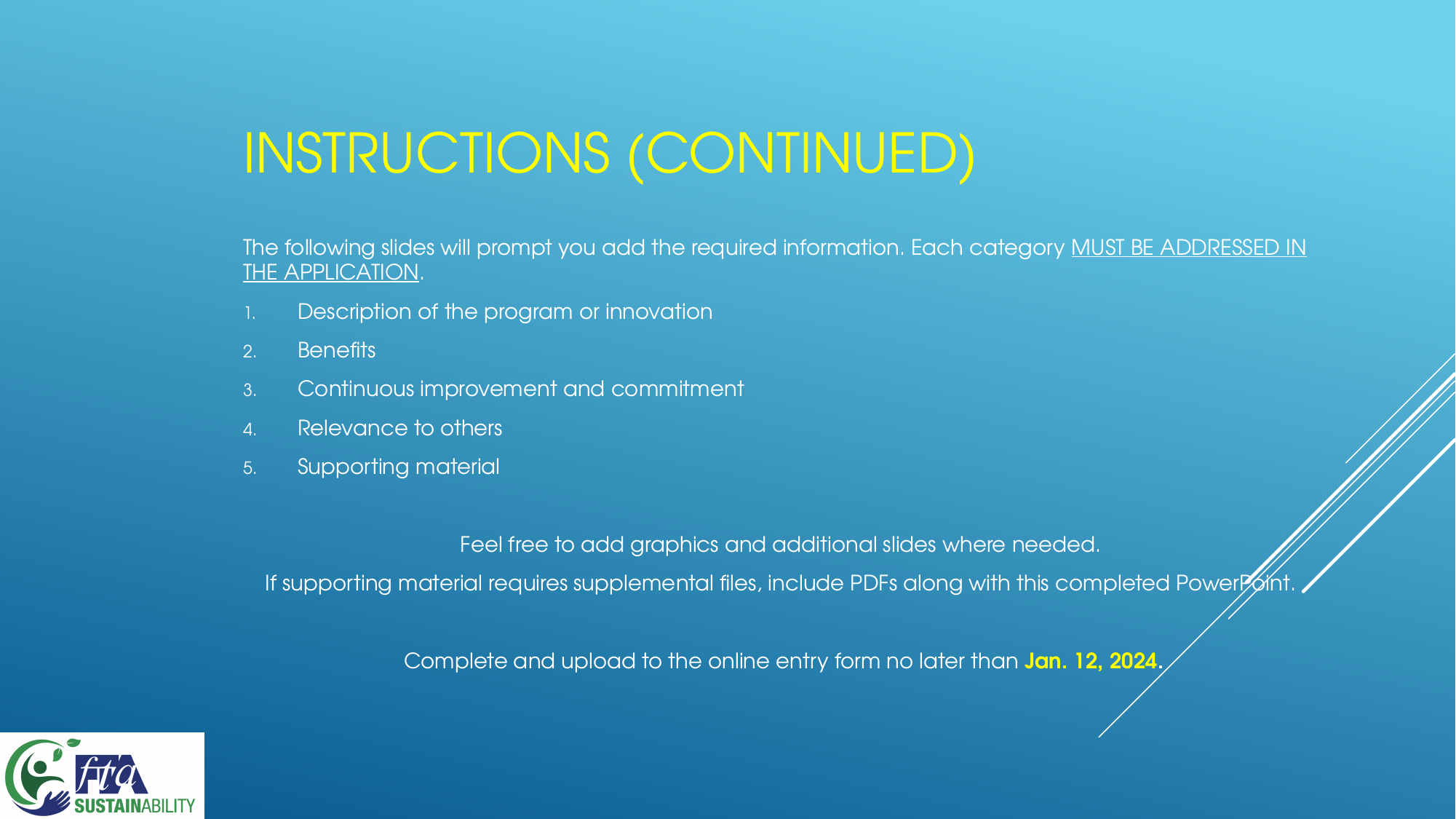

# Instructions (continued)
The following slides will prompt you add the required information. Each category must be addressed in the application.
Description of the program or innovation
Benefits
Continuous improvement and commitment
Relevance to others
Supporting material

Feel free to add graphics and additional slides where needed.
If supporting material requires supplemental files, include PDFs along with this completed PowerPoint.

Complete and upload to the online entry form no later than Jan. 12, 2024.